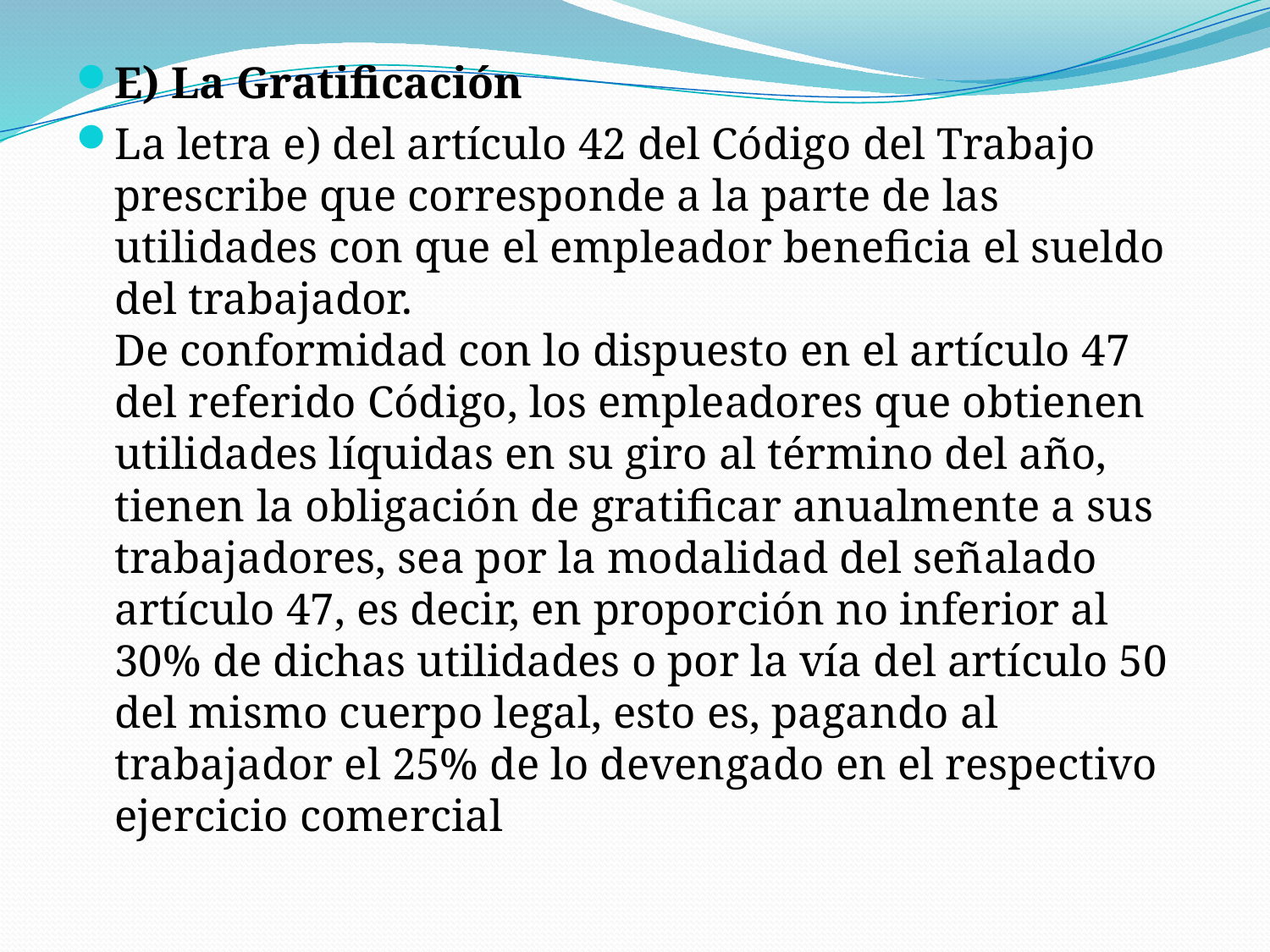

E) La Gratificación
La letra e) del artículo 42 del Código del Trabajo prescribe que corresponde a la parte de las utilidades con que el empleador beneficia el sueldo del trabajador.
De conformidad con lo dispuesto en el artículo 47 del referido Código, los empleadores que obtienen utilidades líquidas en su giro al término del año, tienen la obligación de gratificar anualmente a sus trabajadores, sea por la modalidad del señalado artículo 47, es decir, en proporción no inferior al 30% de dichas utilidades o por la vía del artículo 50 del mismo cuerpo legal, esto es, pagando al trabajador el 25% de lo devengado en el respectivo ejercicio comercial